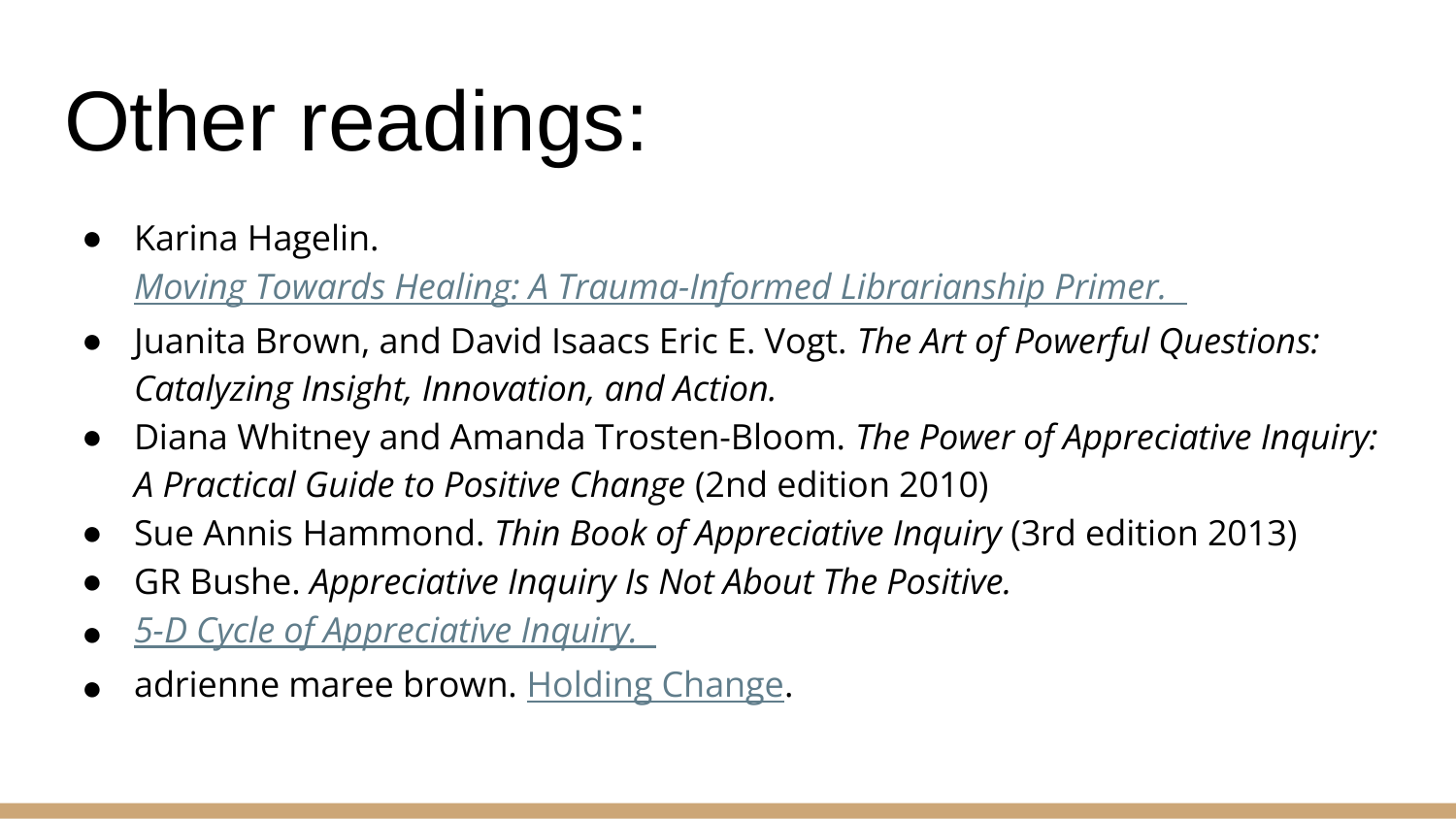

# Other readings:
Karina Hagelin. Moving Towards Healing: A Trauma-Informed Librarianship Primer.
Juanita Brown, and David Isaacs Eric E. Vogt. The Art of Powerful Questions: Catalyzing Insight, Innovation, and Action.
Diana Whitney and Amanda Trosten-Bloom. The Power of Appreciative Inquiry: A Practical Guide to Positive Change (2nd edition 2010)
Sue Annis Hammond. Thin Book of Appreciative Inquiry (3rd edition 2013)
GR Bushe. Appreciative Inquiry Is Not About The Positive.
5-D Cycle of Appreciative Inquiry.
adrienne maree brown. Holding Change.